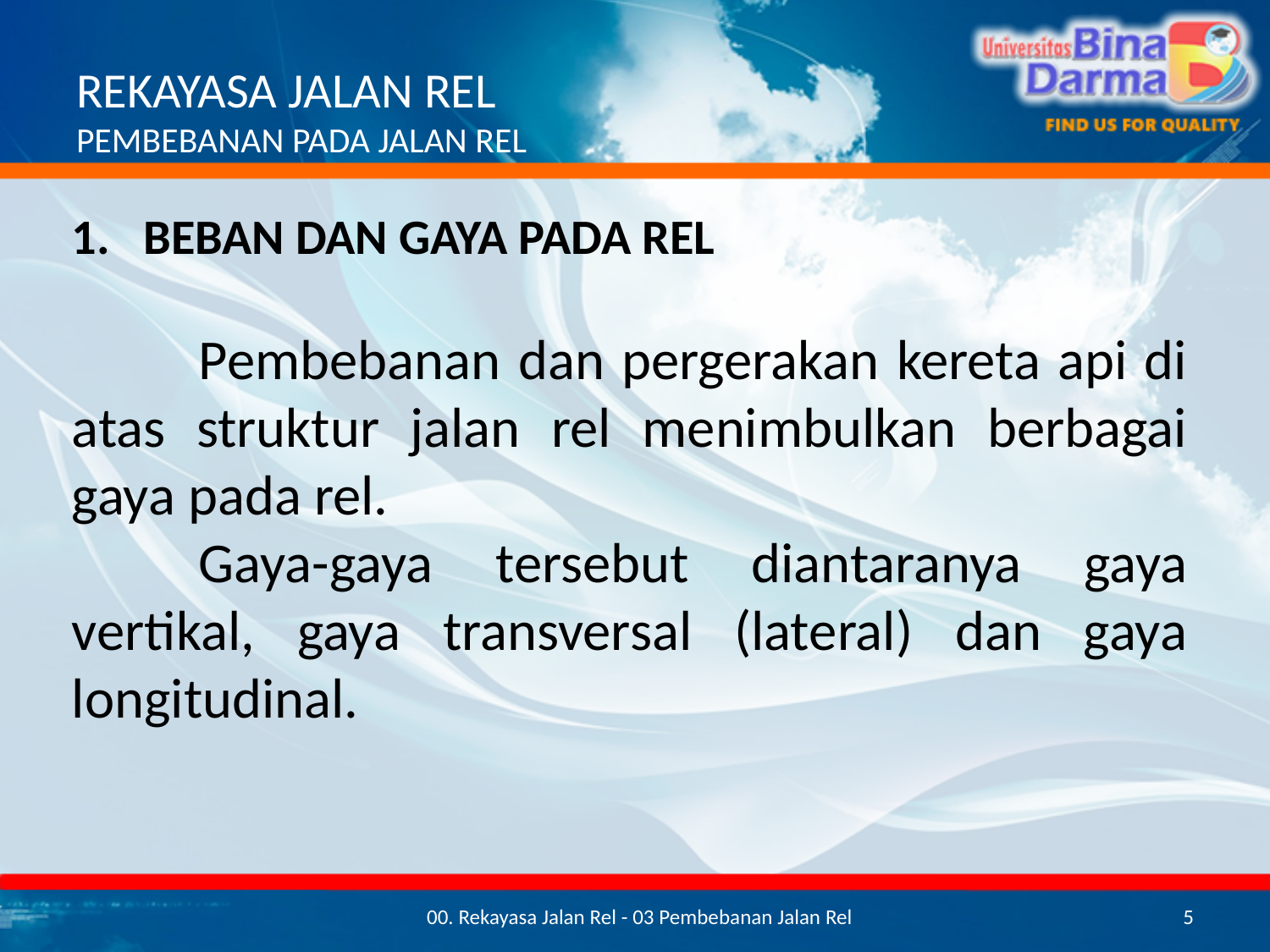

# REKAYASA JALAN REL PEMBEBANAN PADA JALAN REL
BEBAN DAN GAYA PADA REL
	Pembebanan dan pergerakan kereta api di atas struktur jalan rel menimbulkan berbagai gaya pada rel.
	Gaya-gaya tersebut diantaranya gaya vertikal, gaya transversal (lateral) dan gaya longitudinal.
00. Rekayasa Jalan Rel - 03 Pembebanan Jalan Rel
5